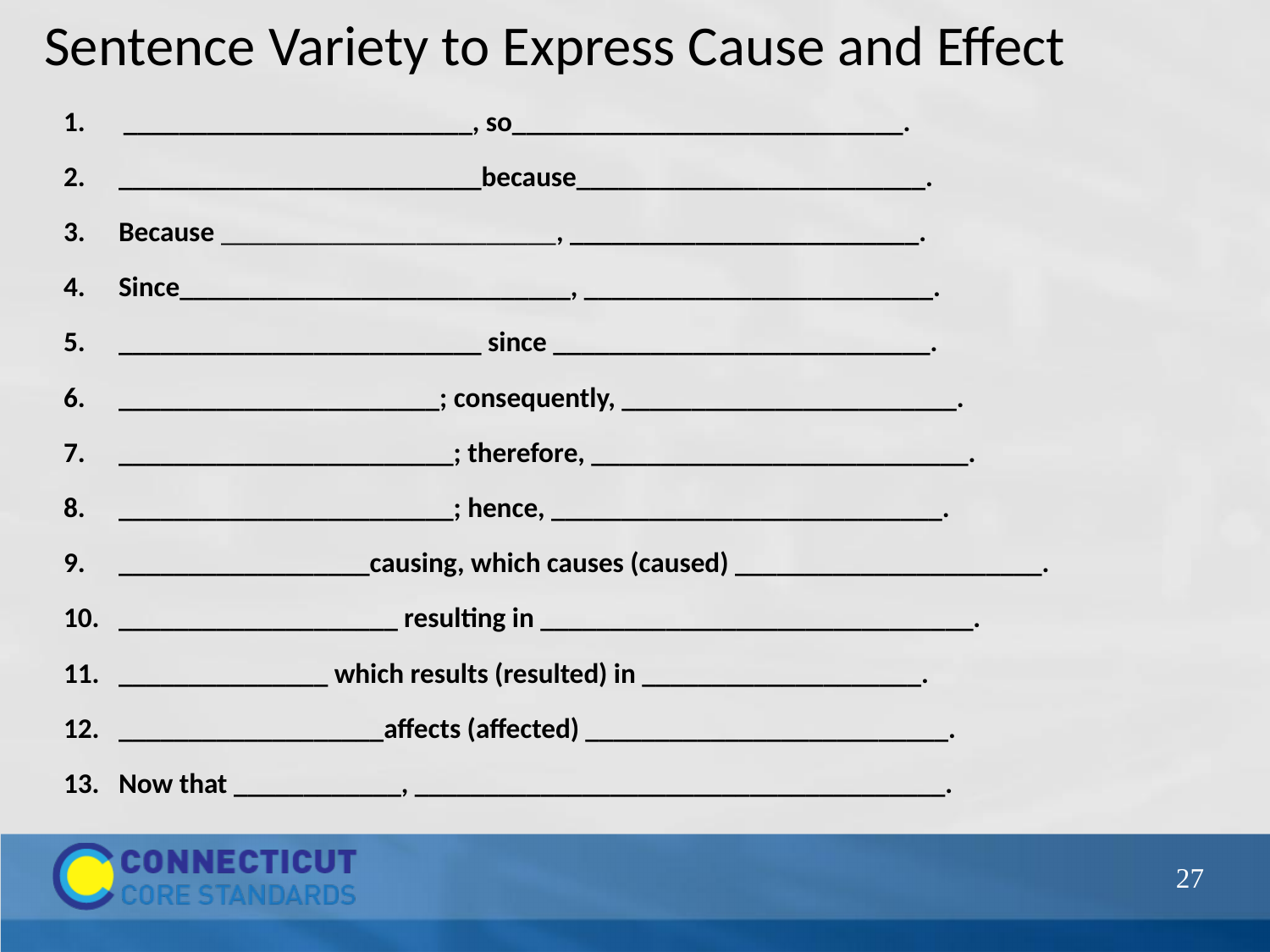

Sentence Variety to Express Cause and Effect
 _________________________, so____________________________.
__________________________because_________________________.
Because ________________________, _________________________.
Since____________________________, _________________________.
__________________________ since ___________________________.
_______________________; consequently, ________________________.
________________________; therefore, ___________________________.
________________________; hence, ____________________________.
__________________causing, which causes (caused) ______________________.
____________________ resulting in _______________________________.
_______________ which results (resulted) in ____________________.
___________________affects (affected) __________________________.
Now that ____________, ______________________________________.

27